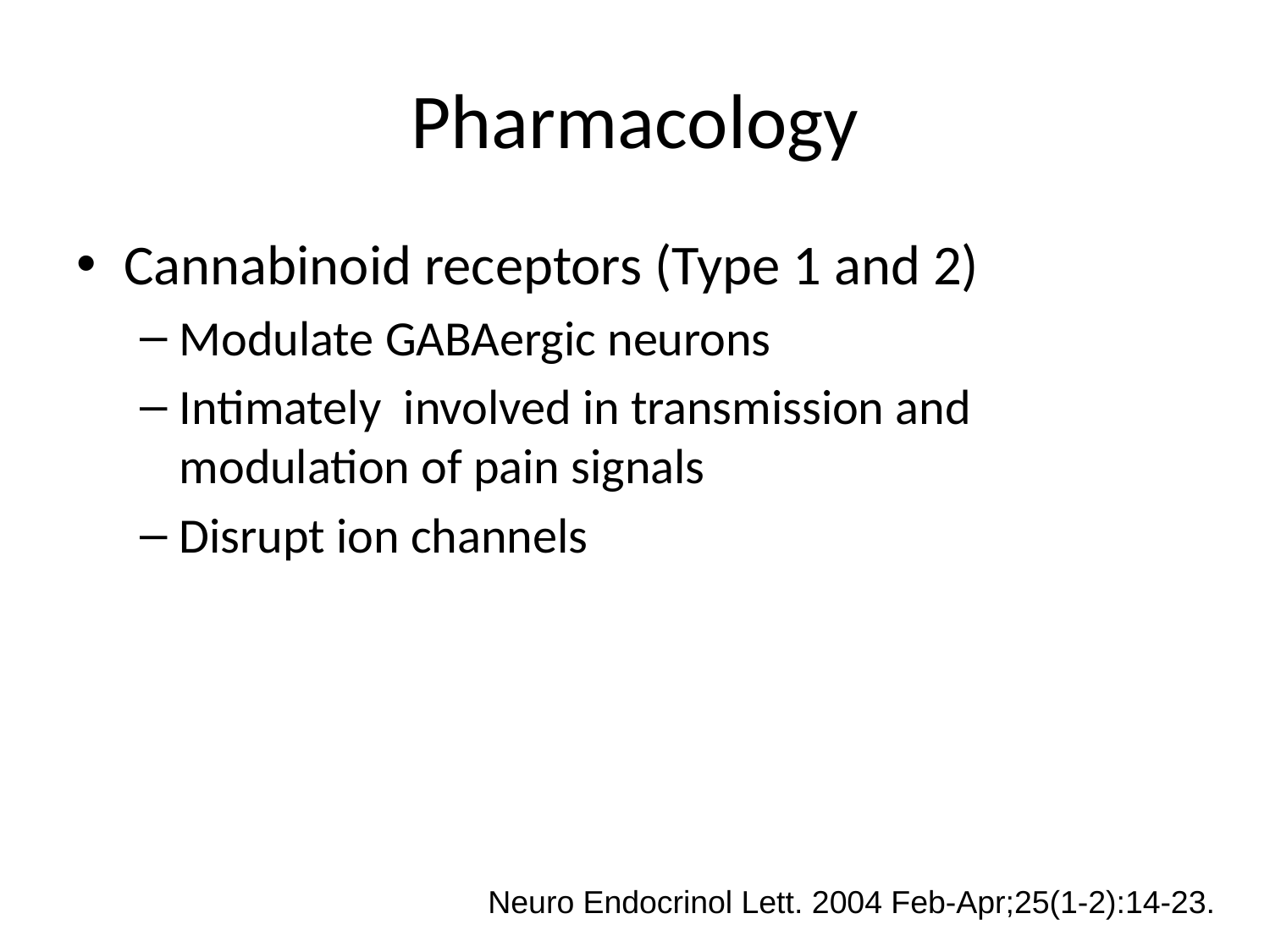

# Pharmacology
Cannabinoid receptors (Type 1 and 2)
Modulate GABAergic neurons
Intimately  involved in transmission and modulation of pain signals
Disrupt ion channels

Neuro Endocrinol Lett. 2004 Feb-Apr;25(1-2):14-23.